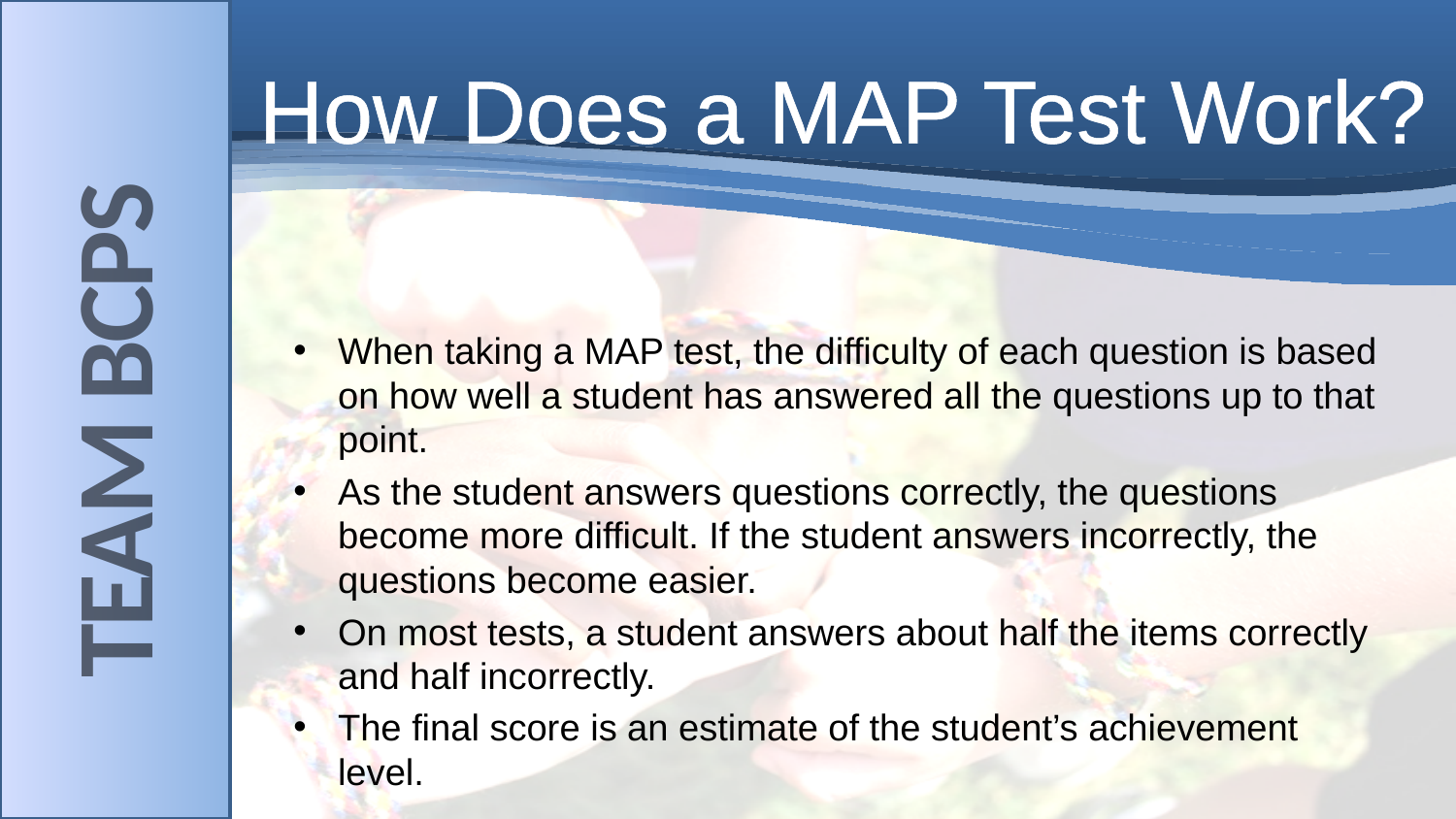

# How Does a MAP Test Work?

When taking a MAP test, the difficulty of each question is based on how well a student has answered all the questions up to that point.
As the student answers questions correctly, the questions become more difficult. If the student answers incorrectly, the questions become easier.
On most tests, a student answers about half the items correctly and half incorrectly.
The final score is an estimate of the student’s achievement level.